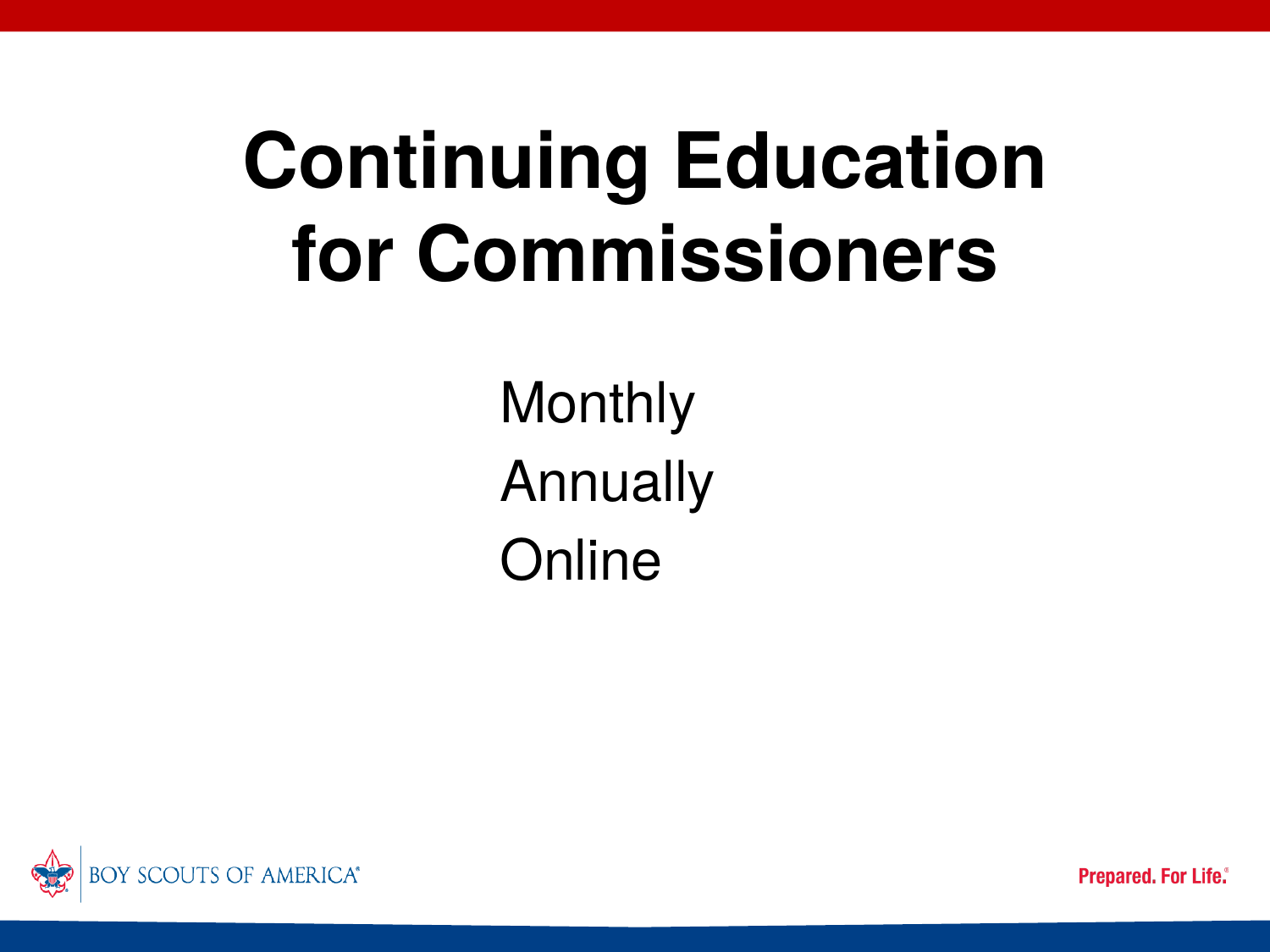

# Continuing Education for Commissioners
Monthly
Annually
Online